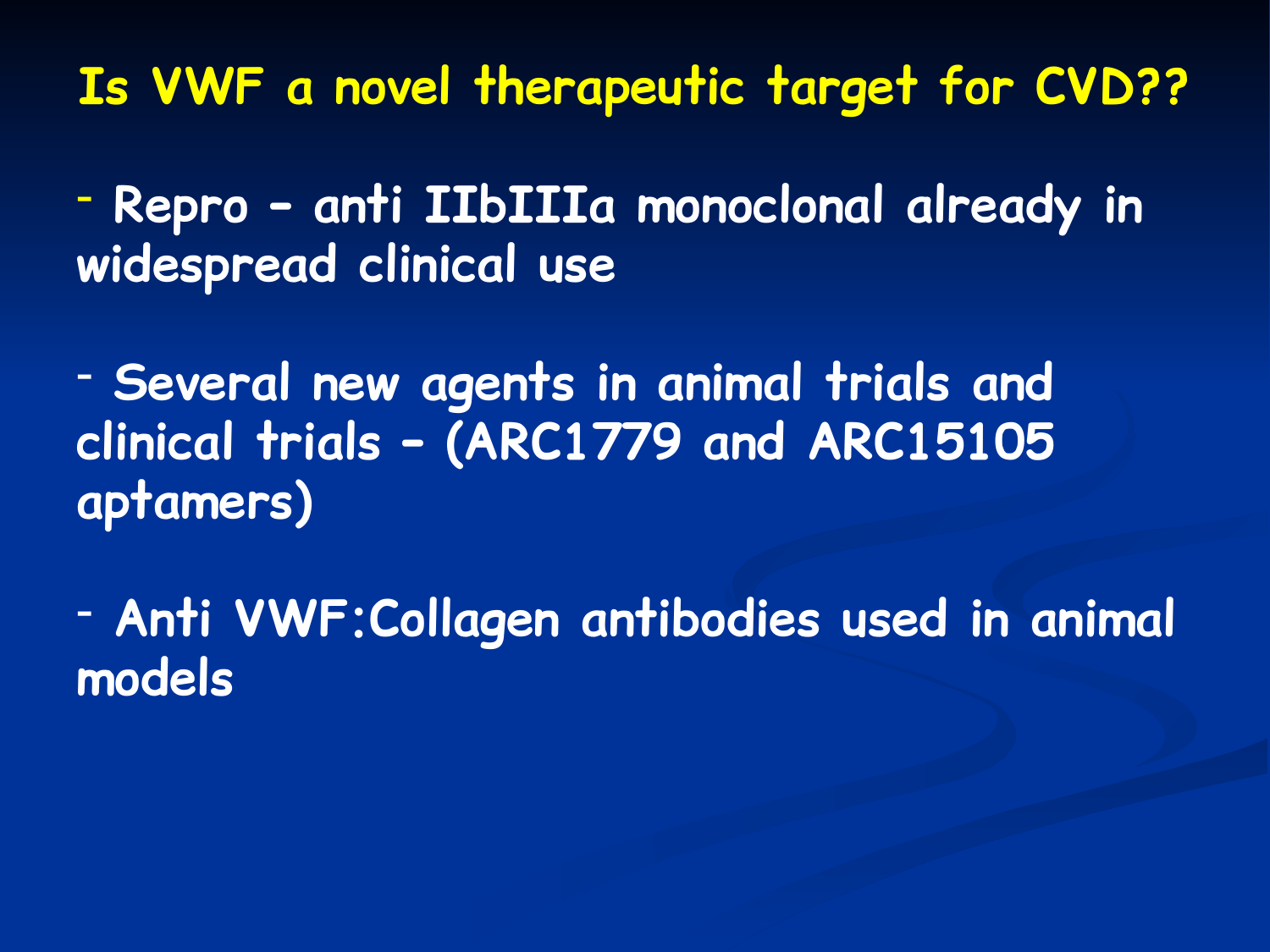

Is VWF a novel therapeutic target for CVD??

 Repro – anti IIbIIIa monoclonal already in widespread clinical use

 Several new agents in animal trials and clinical trials – (ARC1779 and ARC15105 aptamers)

 Anti VWF:Collagen antibodies used in animal models